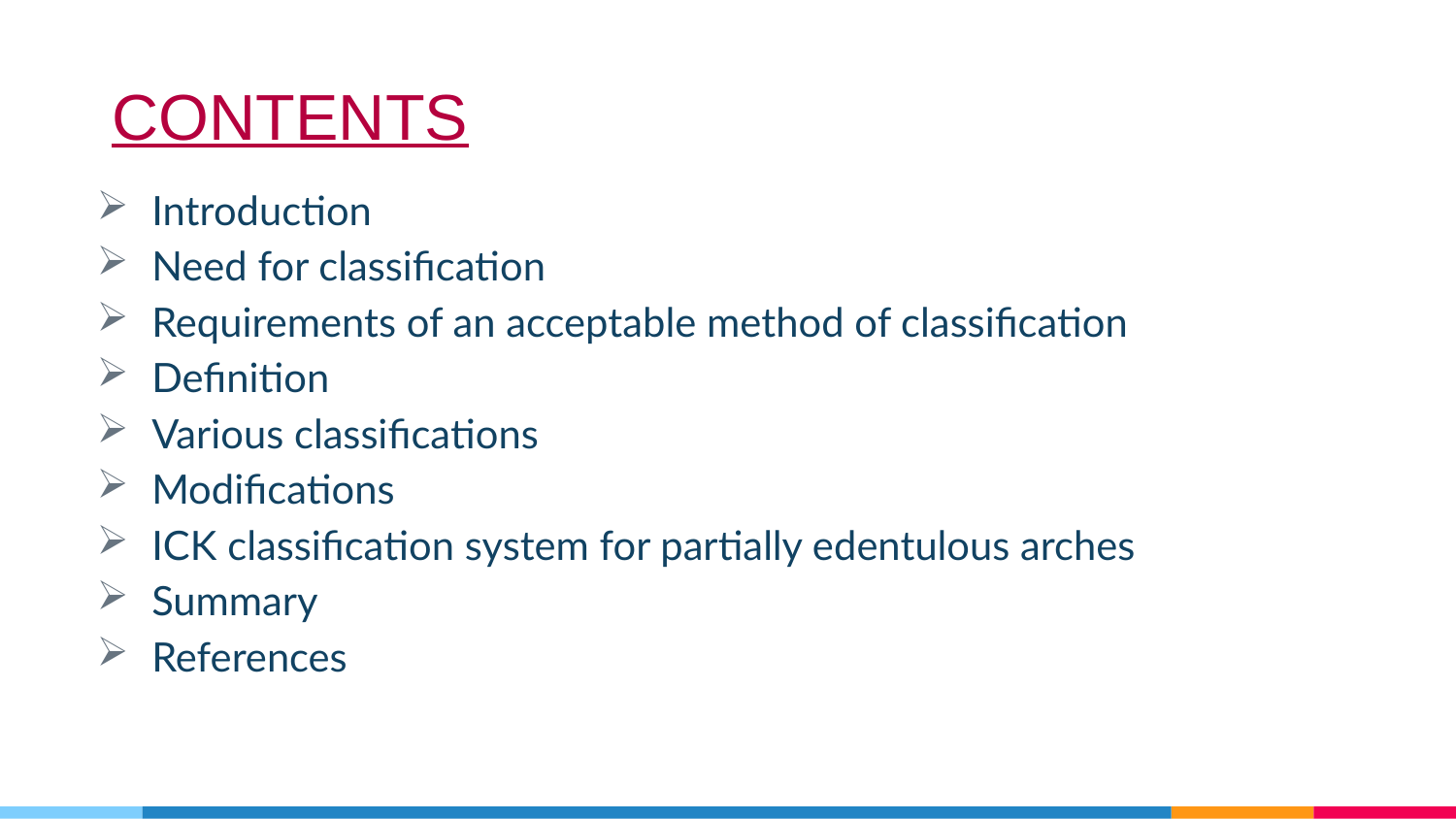

# CONTENTS
Introduction
Need for classification
Requirements of an acceptable method of classification
Definition
Various classifications
Modifications
ICK classification system for partially edentulous arches
Summary
References
2